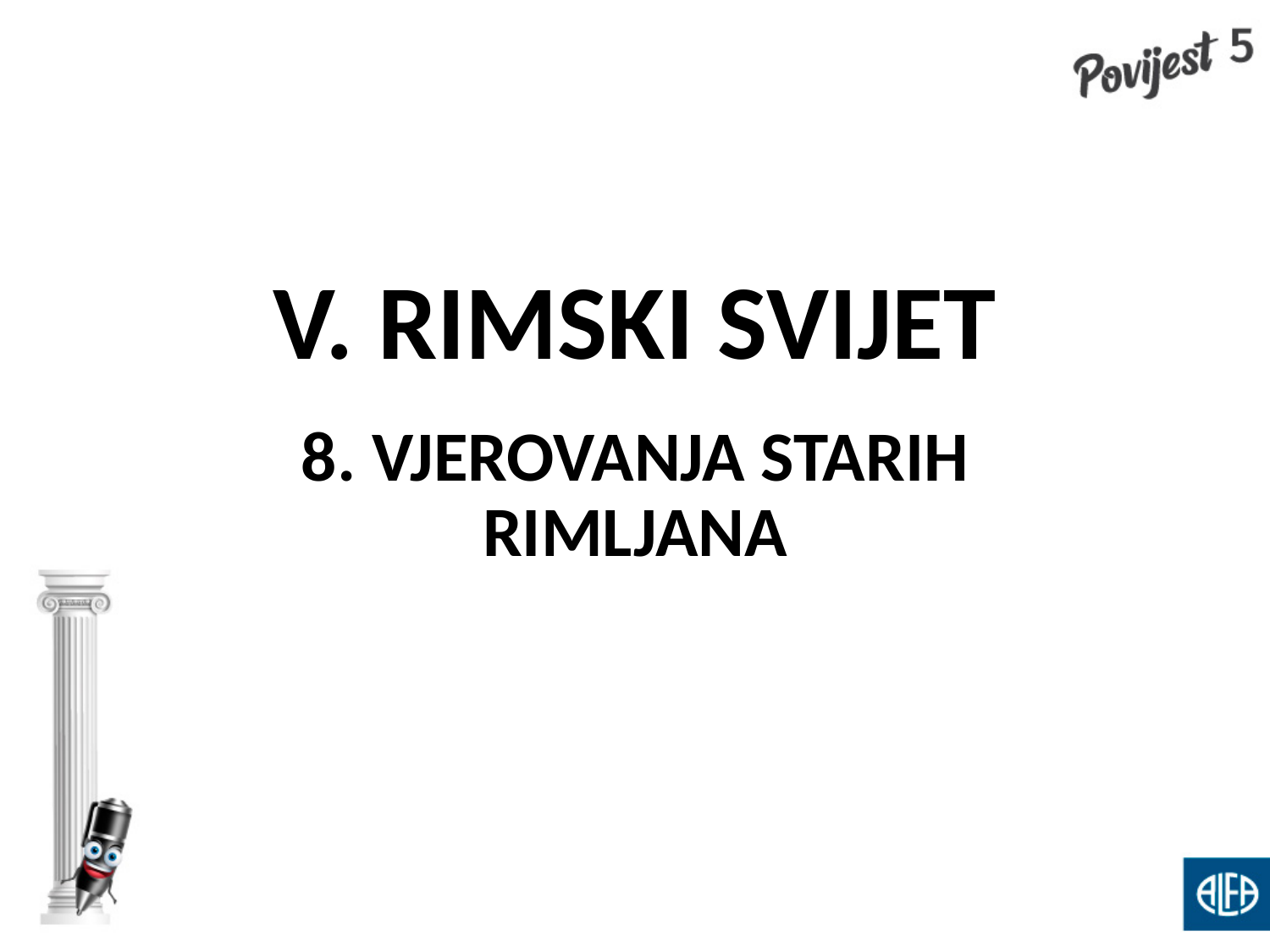

# V. RIMSKI SVIJET
8. VJEROVANJA STARIH RIMLJANA